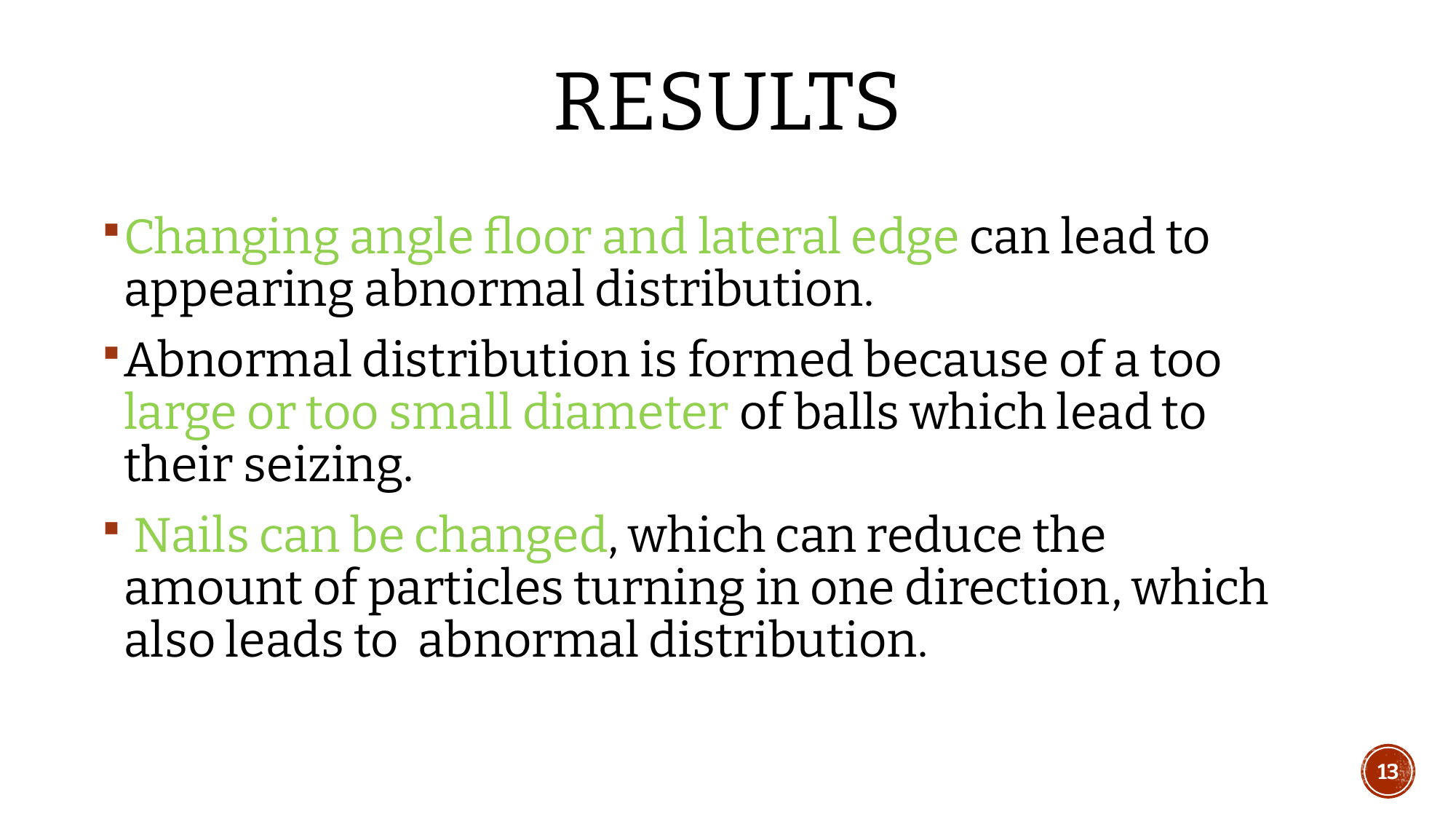

# Results
Changing angle floor and lateral edge can lead to appearing abnormal distribution.
Abnormal distribution is formed because of a too large or too small diameter of balls which lead to their seizing.
 Nails can be changed, which can reduce the amount of particles turning in one direction, which also leads to  abnormal distribution.

13